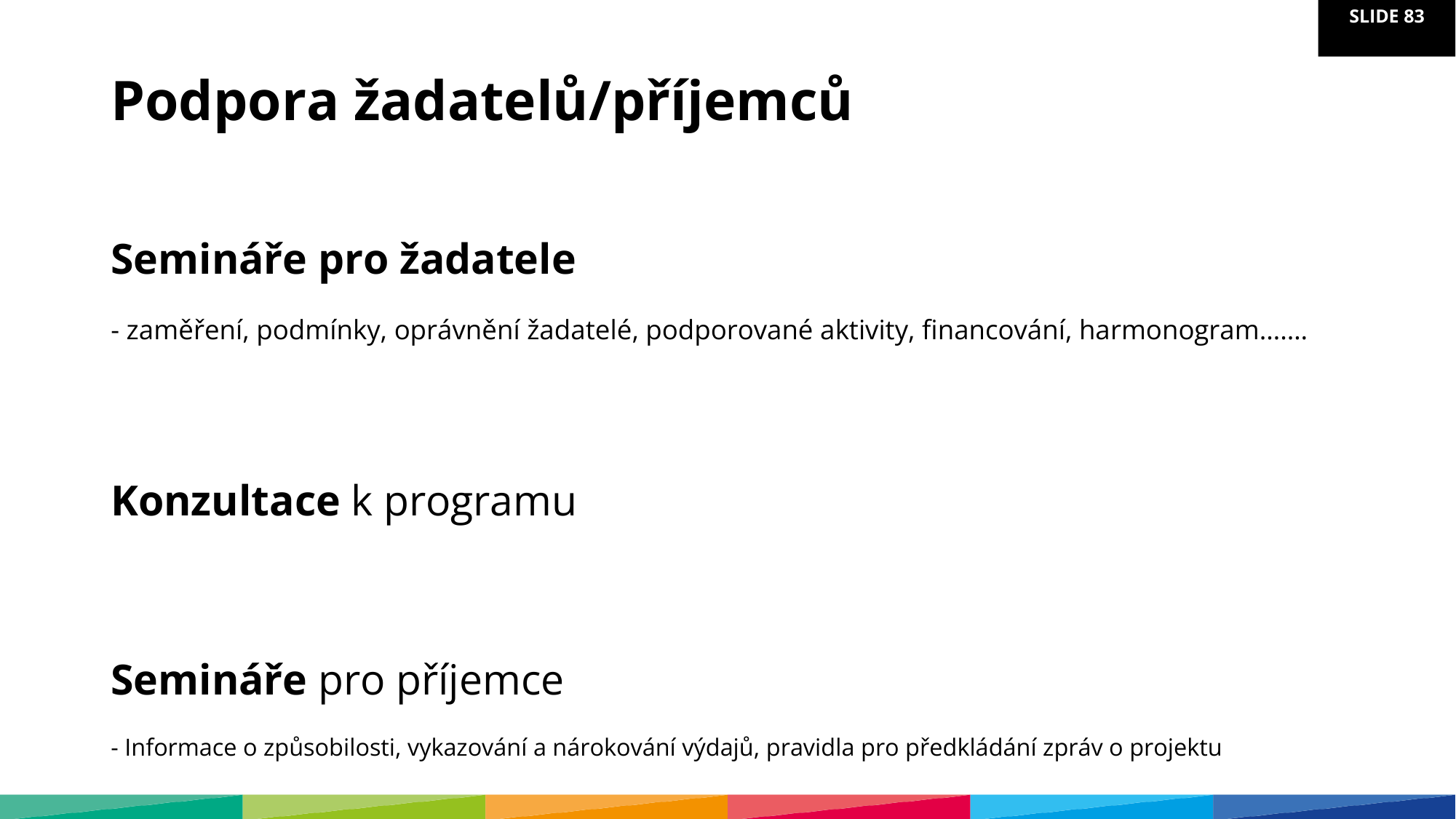

# Podpora žadatelů/příjemců
Semináře pro žadatele
- zaměření, podmínky, oprávnění žadatelé, podporované aktivity, financování, harmonogram…….

Konzultace k programu

Semináře pro příjemce
- Informace o způsobilosti, vykazování a nárokování výdajů, pravidla pro předkládání zpráv o projektu